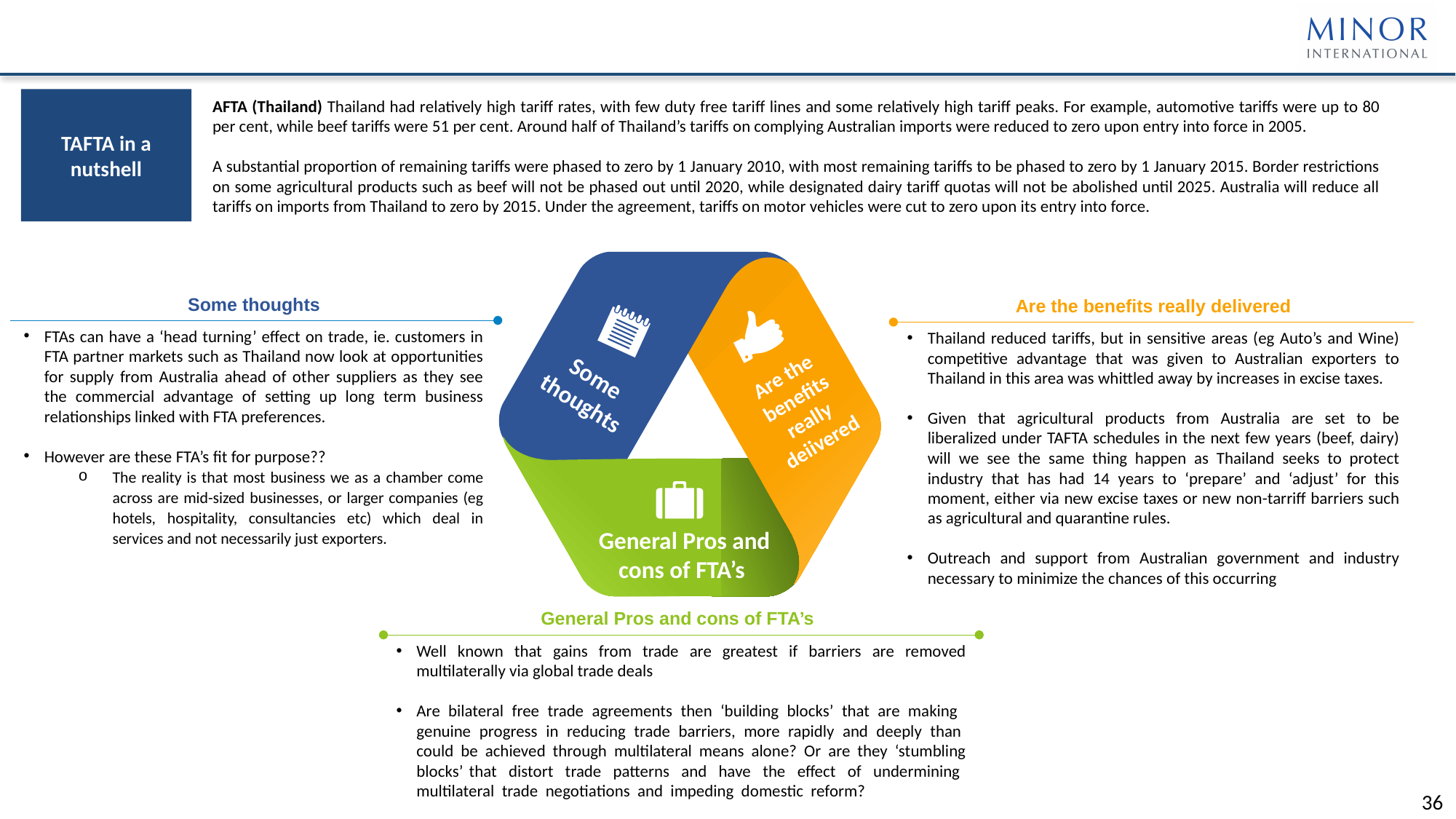

TAFTA in a nutshell
AFTA (Thailand) Thailand had relatively high tariff rates, with few duty free tariff lines and some relatively high tariff peaks. For example, automotive tariffs were up to 80 per cent, while beef tariffs were 51 per cent. Around half of Thailand’s tariffs on complying Australian imports were reduced to zero upon entry into force in 2005.

A substantial proportion of remaining tariffs were phased to zero by 1 January 2010, with most remaining tariffs to be phased to zero by 1 January 2015. Border restrictions on some agricultural products such as beef will not be phased out until 2020, while designated dairy tariff quotas will not be abolished until 2025. Australia will reduce all tariffs on imports from Thailand to zero by 2015. Under the agreement, tariffs on motor vehicles were cut to zero upon its entry into force.

Some thoughts
FTAs can have a ‘head turning’ effect on trade, ie. customers in FTA partner markets such as Thailand now look at opportunities for supply from Australia ahead of other suppliers as they see the commercial advantage of setting up long term business relationships linked with FTA preferences.

However are these FTA’s fit for purpose??
The reality is that most business we as a chamber come across are mid-sized businesses, or larger companies (eg hotels, hospitality, consultancies etc) which deal in services and not necessarily just exporters.

Are the benefits really delivered
Thailand reduced tariffs, but in sensitive areas (eg Auto’s and Wine) competitive advantage that was given to Australian exporters to Thailand in this area was whittled away by increases in excise taxes.

Given that agricultural products from Australia are set to be liberalized under TAFTA schedules in the next few years (beef, dairy) will we see the same thing happen as Thailand seeks to protect industry that has had 14 years to ‘prepare’ and ‘adjust’ for this moment, either via new excise taxes or new non-tarriff barriers such as agricultural and quarantine rules.

Outreach and support from Australian government and industry necessary to minimize the chances of this occurring

Are the benefits really deiivered
Some thoughts

General Pros and cons of FTA’s
General Pros and cons of FTA’s
Well known that gains from trade are greatest if barriers are removed multilaterally via global trade deals

Are bilateral free trade agreements then ‘building blocks’ that are making  genuine  progress  in  reducing  trade  barriers,  more  rapidly  and  deeply  than  could be achieved through multilateral means alone? Or are they ‘stumbling blocks’ that  distort  trade  patterns  and  have  the  effect  of  undermining  multilateral  trade  negotiations  and  impeding  domestic  reform?
36